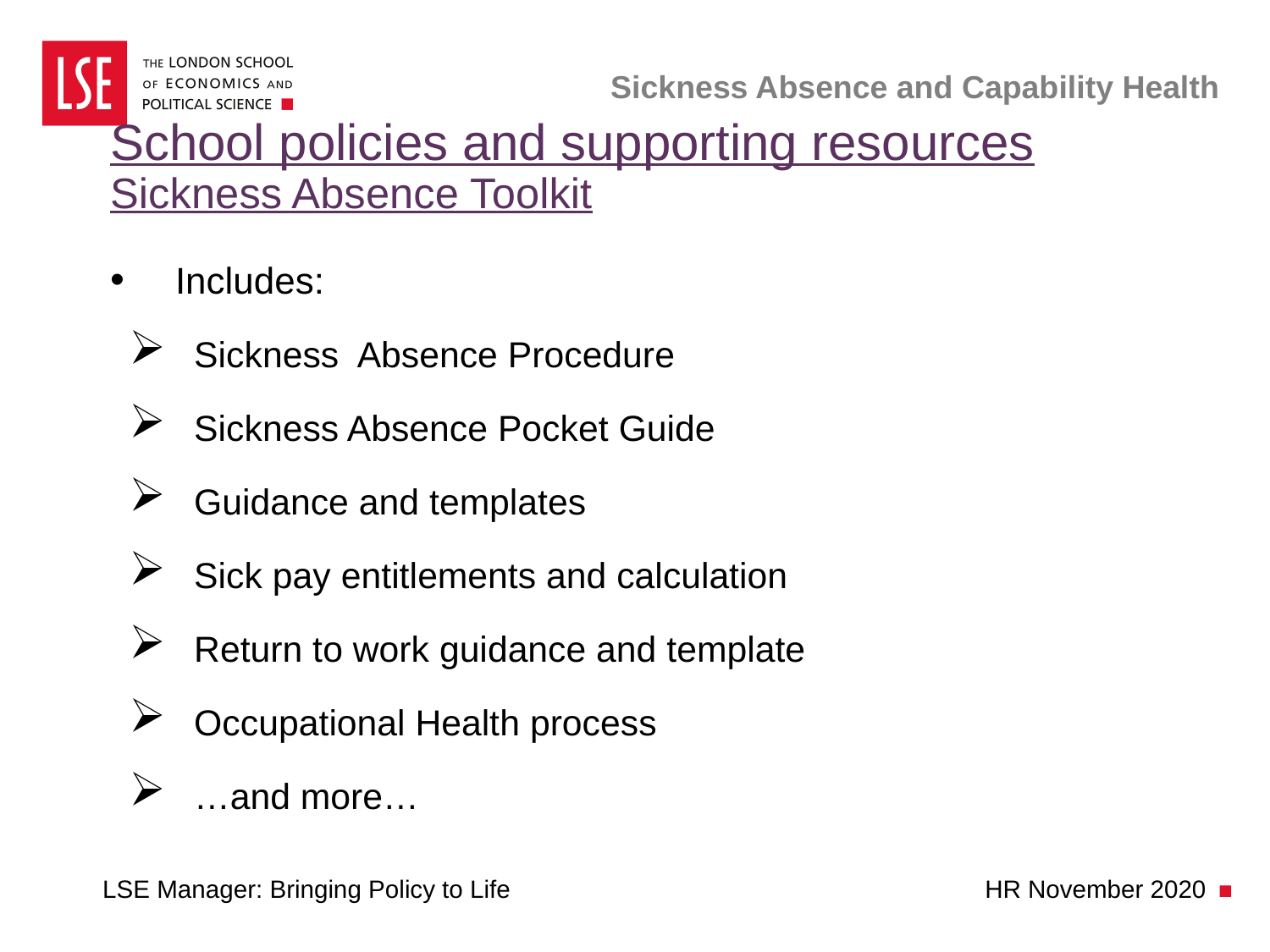

# Sickness Absence and Capability Health
School policies and supporting resources
Sickness Absence Toolkit
Includes:
Sickness  Absence Procedure
Sickness Absence Pocket Guide
Guidance and templates
Sick pay entitlements and calculation
Return to work guidance and template
Occupational Health process
…and more…

LSE Manager: Bringing Policy to Life                                                                    HR November 2020